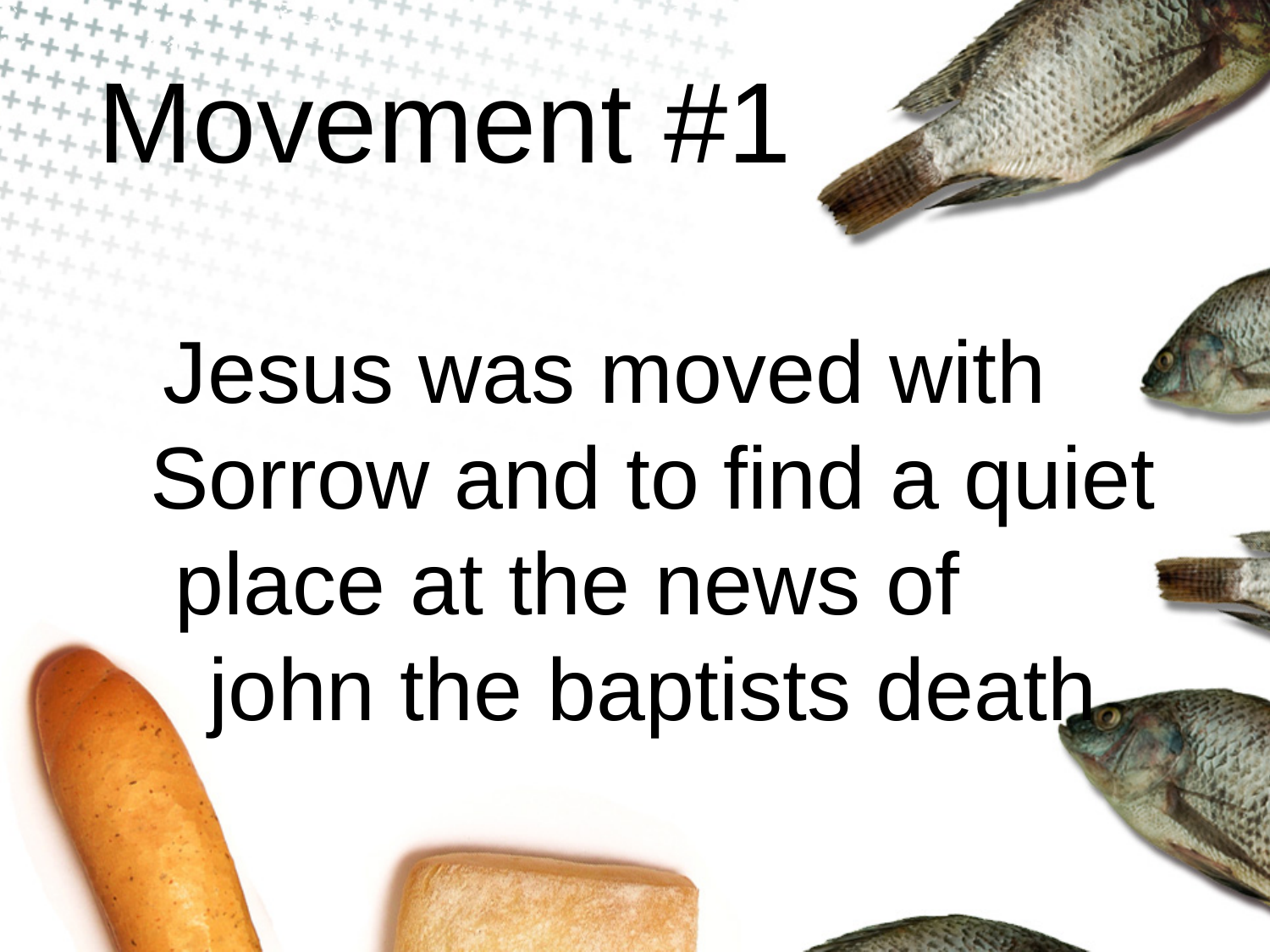

Movement #1

  Jesus was moved with     Sorrow and to find a quiet place at the news of        john the baptists death